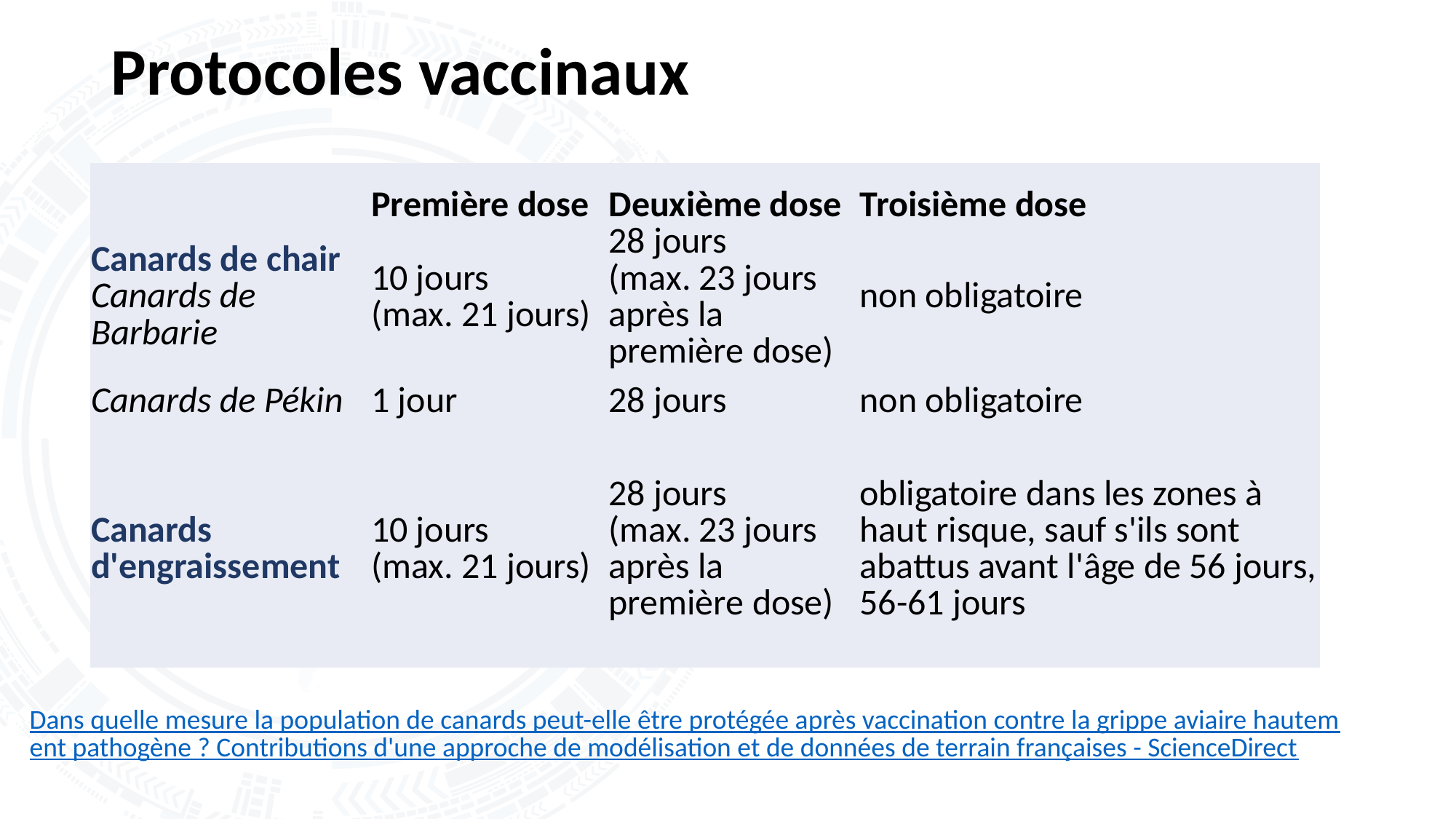

# Protocoles vaccinaux
|  | Première dose | Deuxième dose | Troisième dose |
| --- | --- | --- | --- |
| Canards de chair Canards de Barbarie | 10 jours (max. 21 jours) | 28 jours (max. 23 jours après la première dose) | non obligatoire |
| Canards de Pékin | 1 jour | 28 jours | non obligatoire |
| Canards d'engraissement | 10 jours (max. 21 jours) | 28 jours (max. 23 jours après la première dose) | obligatoire dans les zones à haut risque, sauf s'ils sont abattus avant l'âge de 56 jours, 56-61 jours |

Dans quelle mesure la population de canards peut-elle être protégée après vaccination contre la grippe aviaire hautement pathogène ? Contributions d'une approche de modélisation et de données de terrain françaises - ScienceDirect